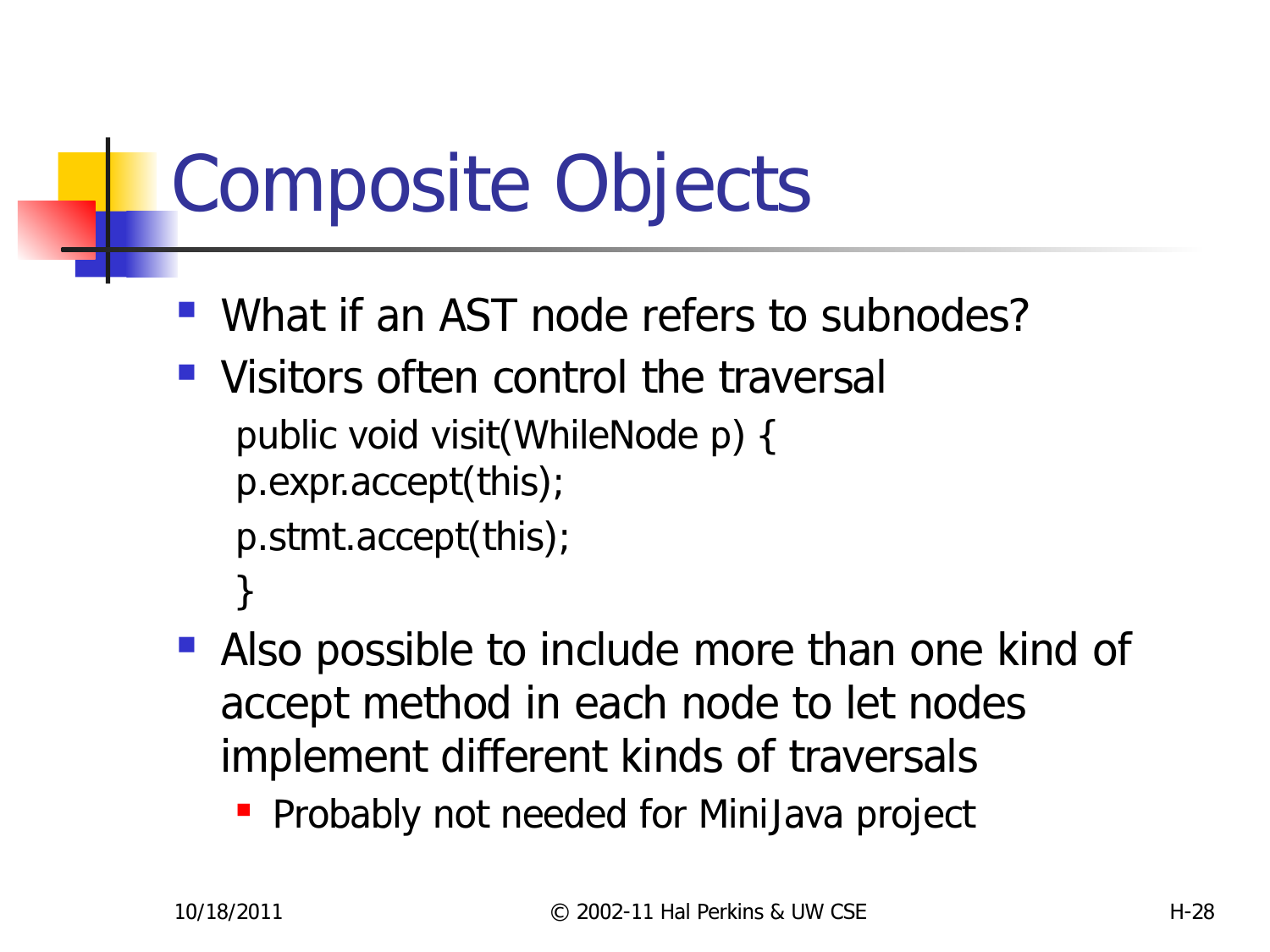

# Composite Objects
What if an AST node refers to subnodes?
Visitors often control the traversal
	public void visit(WhileNode p) {
		p.expr.accept(this);
		p.stmt.accept(this);
	}
Also possible to include more than one kind of accept method in each node to let nodes implement different kinds of traversals
Probably not needed for MiniJava project
10/18/2011
© 2002-11 Hal Perkins & UW CSE
H-28